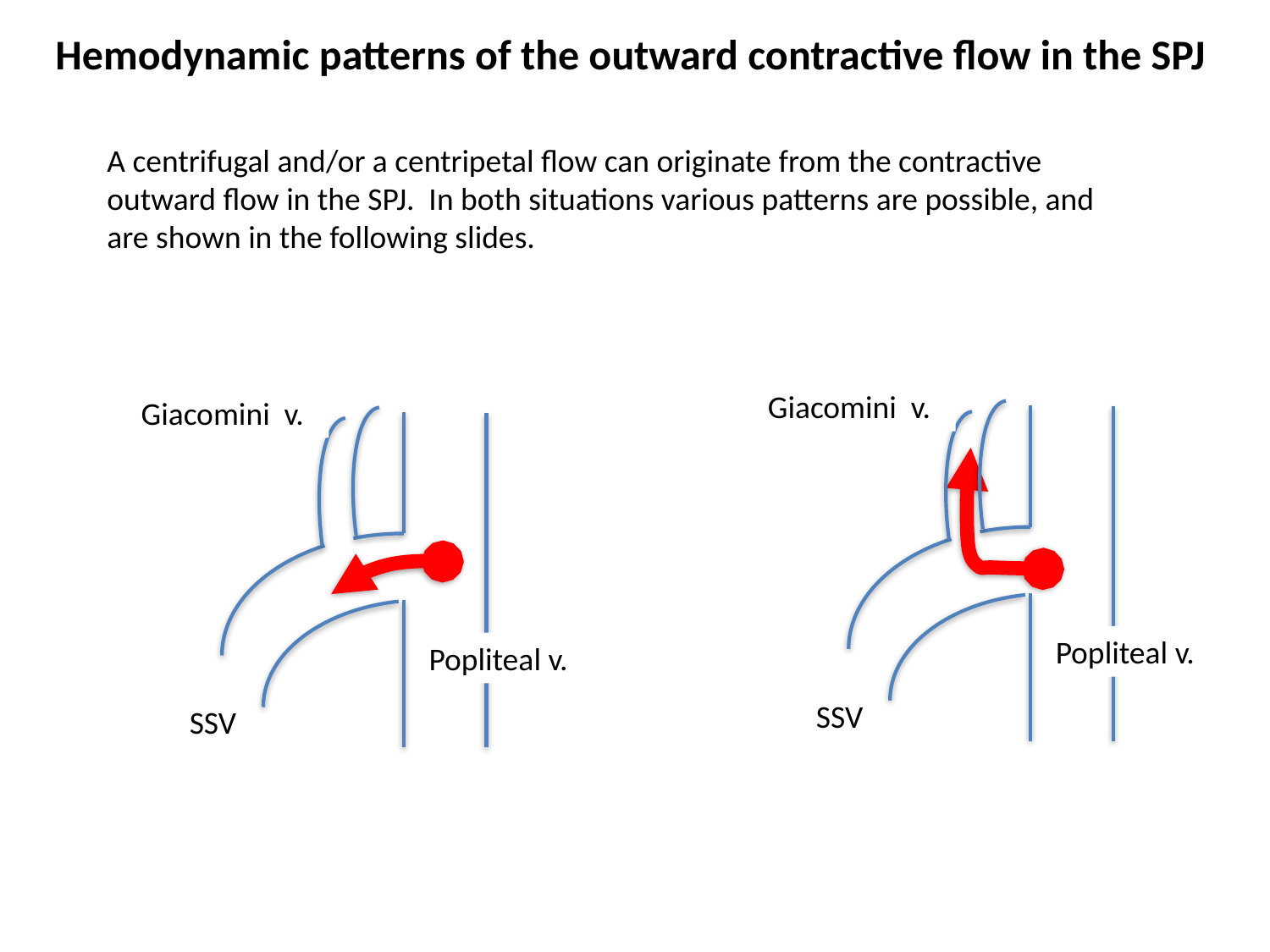

Hemodynamic patterns of the outward contractive flow in the SPJ
A centrifugal and/or a centripetal flow can originate from the contractive outward flow in the SPJ.  In both situations various patterns are possible, and are shown in the following slides.
Giacomini  v.

Popliteal v.
SSV
Giacomini  v.

Popliteal v.
SSV